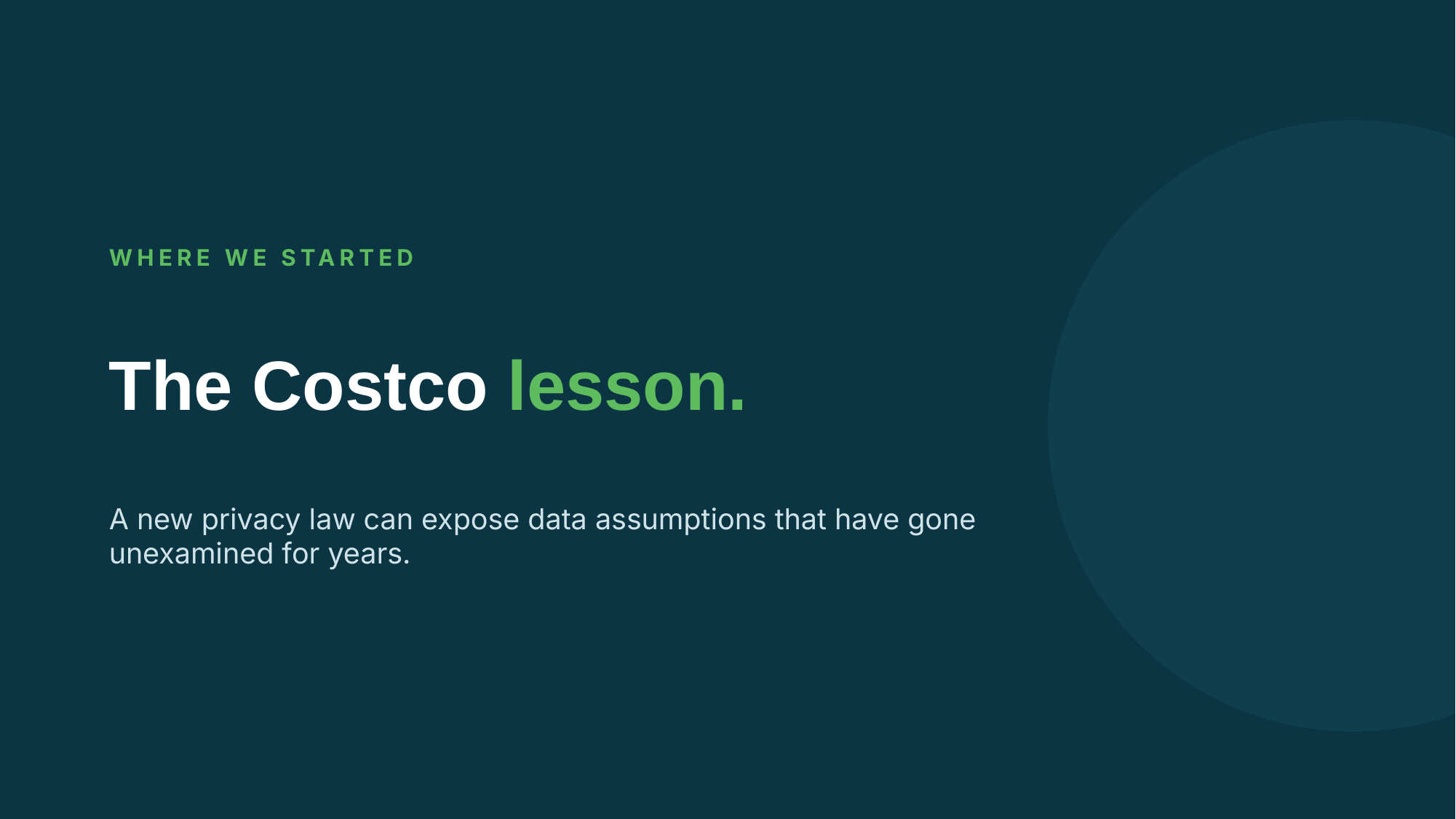

WHERE WE STARTED
The Costco lesson.
A new privacy law can expose data assumptions that have gone unexamined for years.